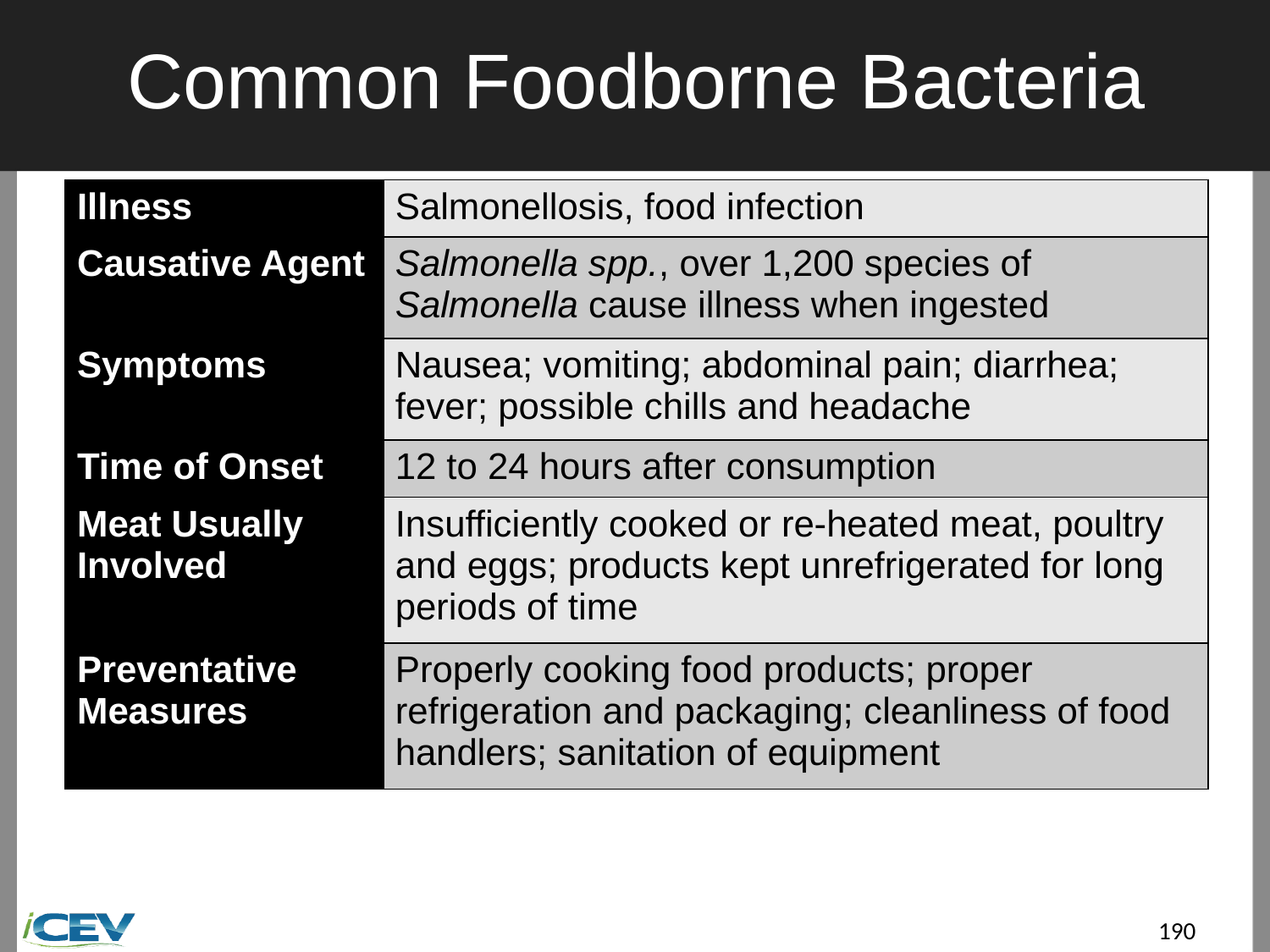

# Common Foodborne Bacteria
| Illness | Salmonellosis, food infection |
| --- | --- |
| Causative Agent | Salmonella spp., over 1,200 species of Salmonella cause illness when ingested |
| Symptoms | Nausea; vomiting; abdominal pain; diarrhea; fever; possible chills and headache |
| Time of Onset | 12 to 24 hours after consumption |
| Meat Usually Involved | Insufficiently cooked or re-heated meat, poultry and eggs; products kept unrefrigerated for long periods of time |
| Preventative Measures | Properly cooking food products; proper refrigeration and packaging; cleanliness of food handlers; sanitation of equipment |